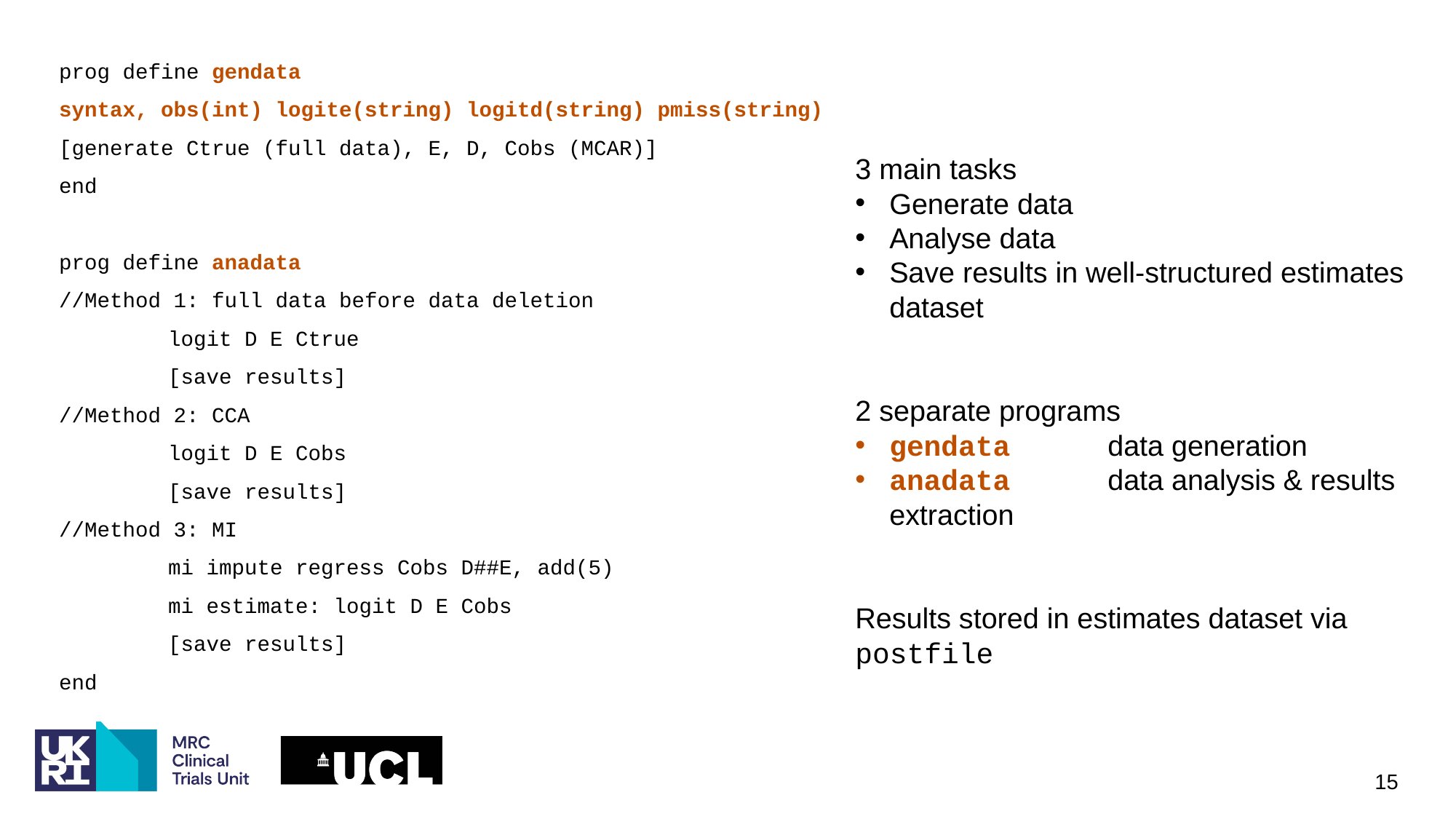

prog define gendata
syntax, obs(int) logite(string) logitd(string) pmiss(string)
[generate Ctrue (full data), E, D, Cobs (MCAR)]
end

prog define anadata
//Method 1: full data before data deletion
	logit D E Ctrue
	[save results]
//Method 2: CCA
	logit D E Cobs
	[save results]
//Method 3: MI
	mi impute regress Cobs D##E, add(5)
	mi estimate: logit D E Cobs
	[save results]
end

3 main tasks
Generate data
Analyse data
Save results in well-structured estimates dataset

2 separate programs
gendata 	data generation
anadata 	data analysis & results extraction

Results stored in estimates dataset via postfile

15